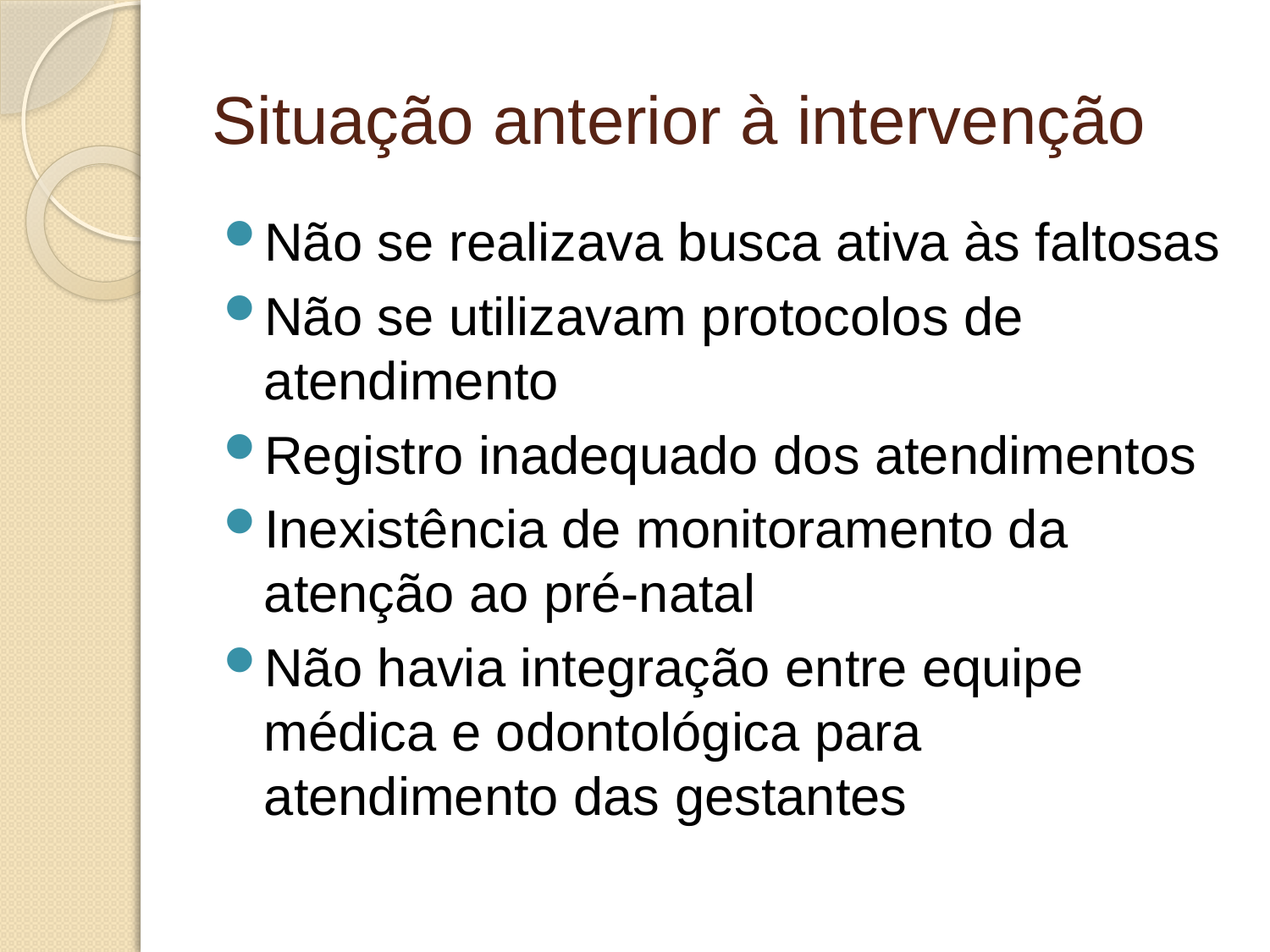

# Situação anterior à intervenção
Não se realizava busca ativa às faltosas
Não se utilizavam protocolos de atendimento
Registro inadequado dos atendimentos
Inexistência de monitoramento da atenção ao pré-natal
Não havia integração entre equipe médica e odontológica para atendimento das gestantes